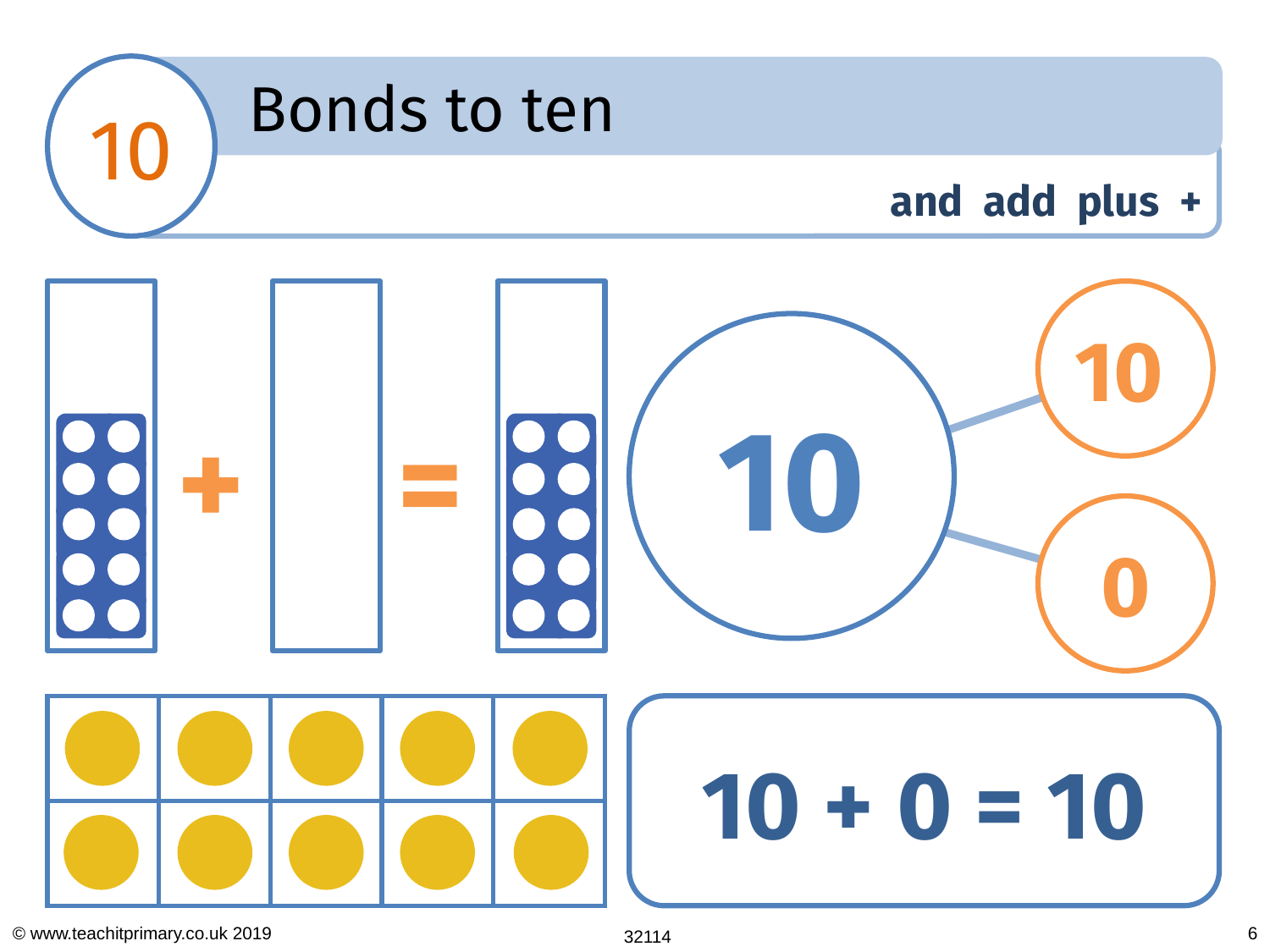

10

10
+
=

0
|  |  |  |  |  |
| --- | --- | --- | --- | --- |
|  |  |  |  |  |
10 + 0 = 10